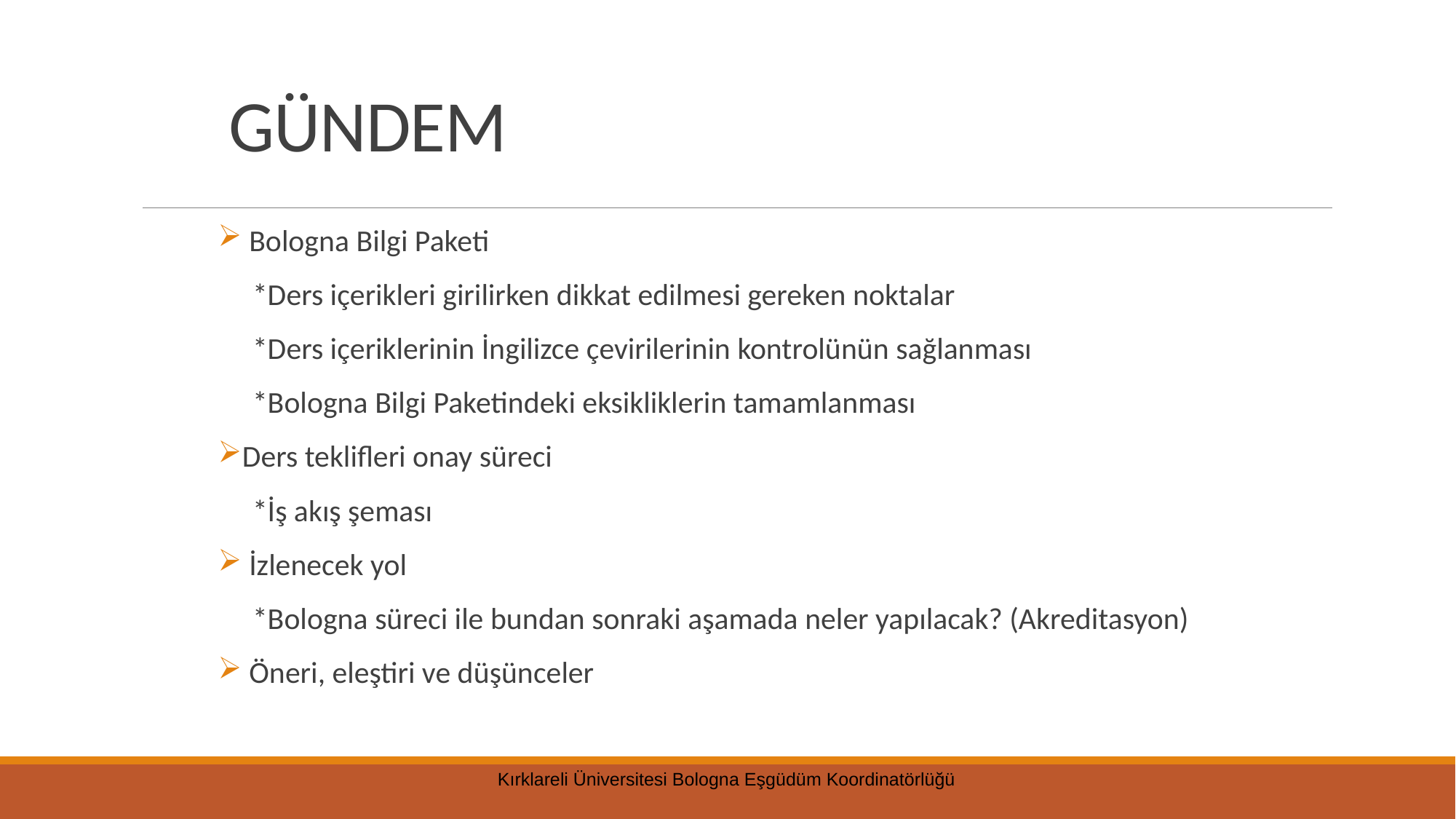

# GÜNDEM
 Bologna Bilgi Paketi
     *Ders içerikleri girilirken dikkat edilmesi gereken noktalar
     *Ders içeriklerinin İngilizce çevirilerinin kontrolünün sağlanması
     *Bologna Bilgi Paketindeki eksikliklerin tamamlanması
Ders teklifleri onay süreci
     *İş akış şeması
 İzlenecek yol
     *Bologna süreci ile bundan sonraki aşamada neler yapılacak? (Akreditasyon)
 Öneri, eleştiri ve düşünceler

Kırklareli Üniversitesi Bologna Eşgüdüm Koordinatörlüğü